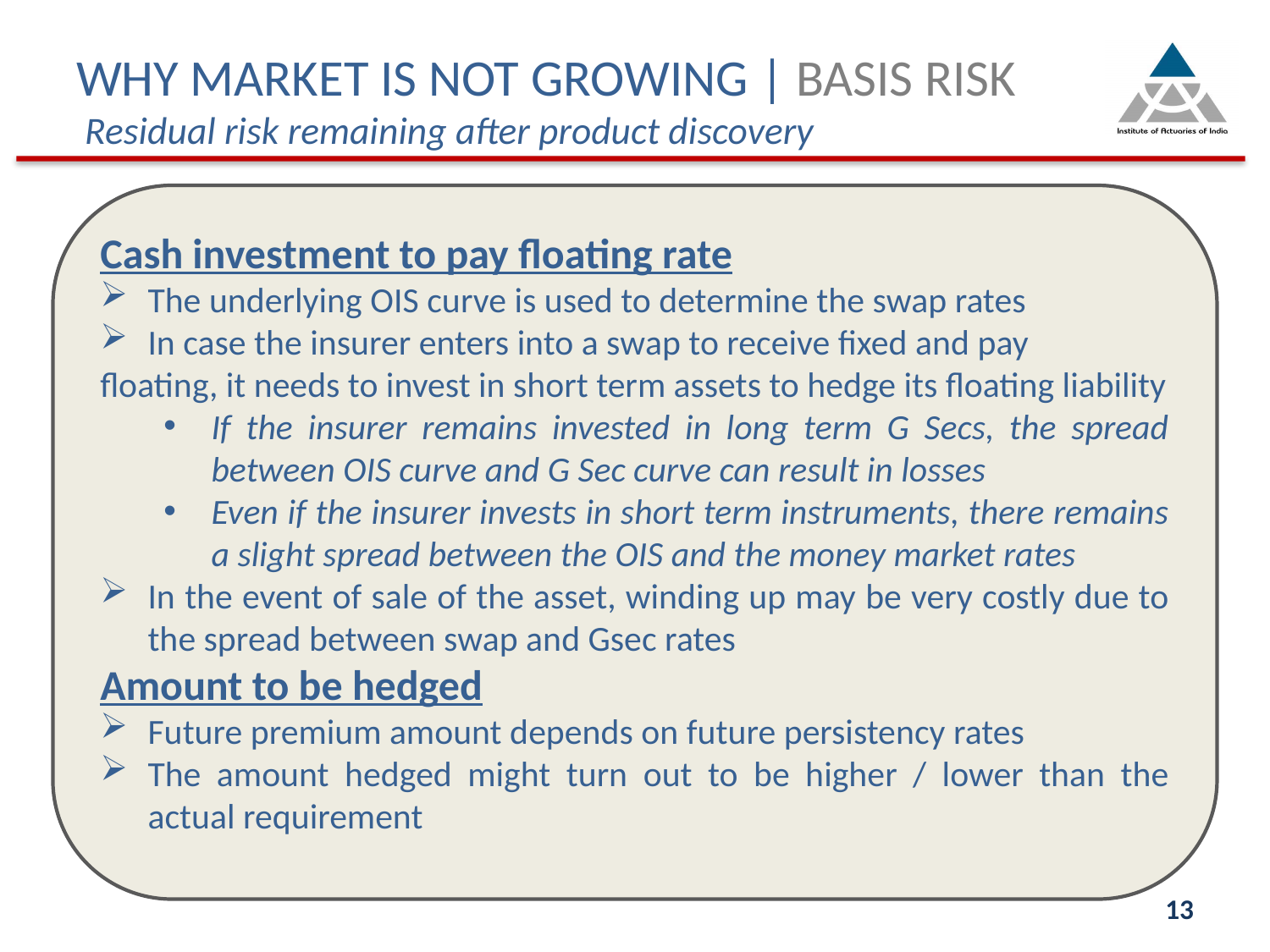

# WHY MARKET IS NOT GROWING | BASIS RISK Residual risk remaining after product discovery
Cash investment to pay floating rate
The underlying OIS curve is used to determine the swap rates
In case the insurer enters into a swap to receive fixed and pay
floating, it needs to invest in short term assets to hedge its floating liability
If the insurer remains invested in long term G Secs, the spread between OIS curve and G Sec curve can result in losses
Even if the insurer invests in short term instruments, there remains a slight spread between the OIS and the money market rates
In the event of sale of the asset, winding up may be very costly due to the spread between swap and Gsec rates
Amount to be hedged
Future premium amount depends on future persistency rates
The amount hedged might turn out to be higher / lower than the actual requirement

13